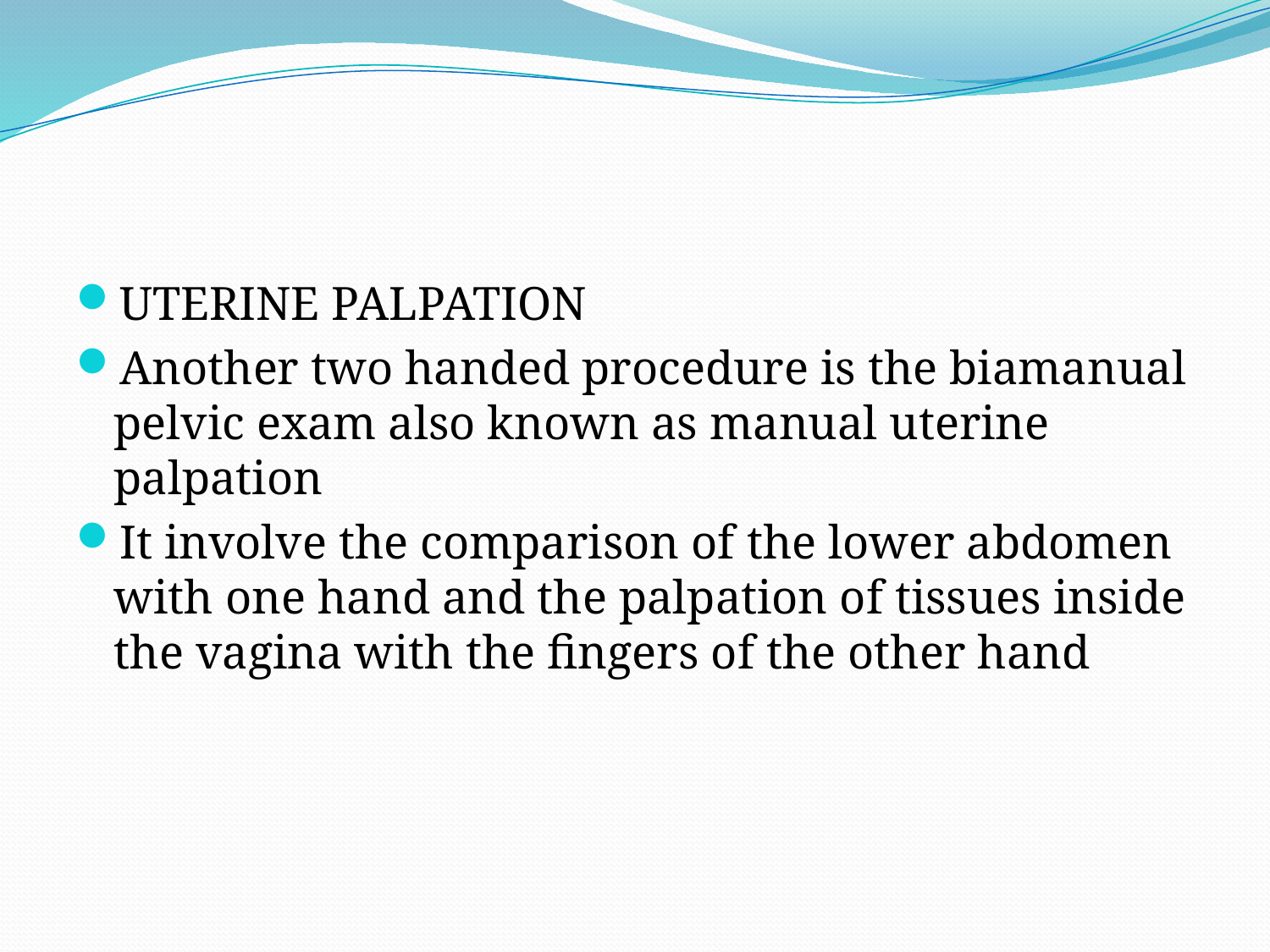

UTERINE PALPATION
Another two handed procedure is the biamanual pelvic exam also known as manual uterine palpation
It involve the comparison of the lower abdomen with one hand and the palpation of tissues inside the vagina with the fingers of the other hand